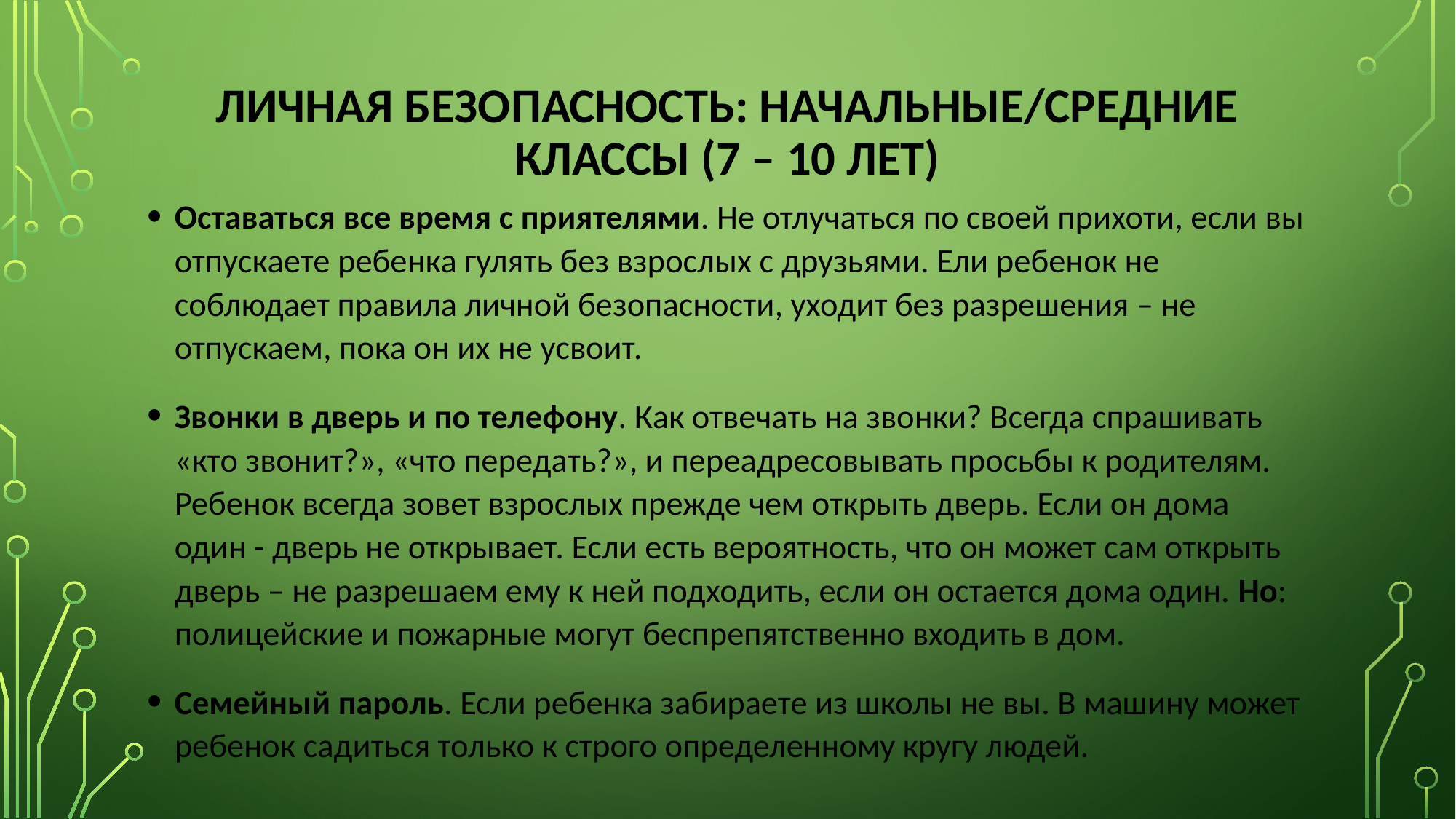

# ЛИЧНАЯ БЕЗОПАСНОСТЬ: начальные/средние классы (7 – 10 лет)
Оставаться все время с приятелями. Не отлучаться по своей прихоти, если вы отпускаете ребенка гулять без взрослых с друзьями. Ели ребенок не соблюдает правила личной безопасности, уходит без разрешения – не отпускаем, пока он их не усвоит.
Звонки в дверь и по телефону. Как отвечать на звонки? Всегда спрашивать «кто звонит?», «что передать?», и переадресовывать просьбы к родителям.  Ребенок всегда зовет взрослых прежде чем открыть дверь. Если он дома один - дверь не открывает. Если есть вероятность, что он может сам открыть дверь – не разрешаем ему к ней подходить, если он остается дома один. Но: полицейские и пожарные могут беспрепятственно входить в дом.
Семейный пароль. Если ребенка забираете из школы не вы. В машину может ребенок садиться только к строго определенному кругу людей.